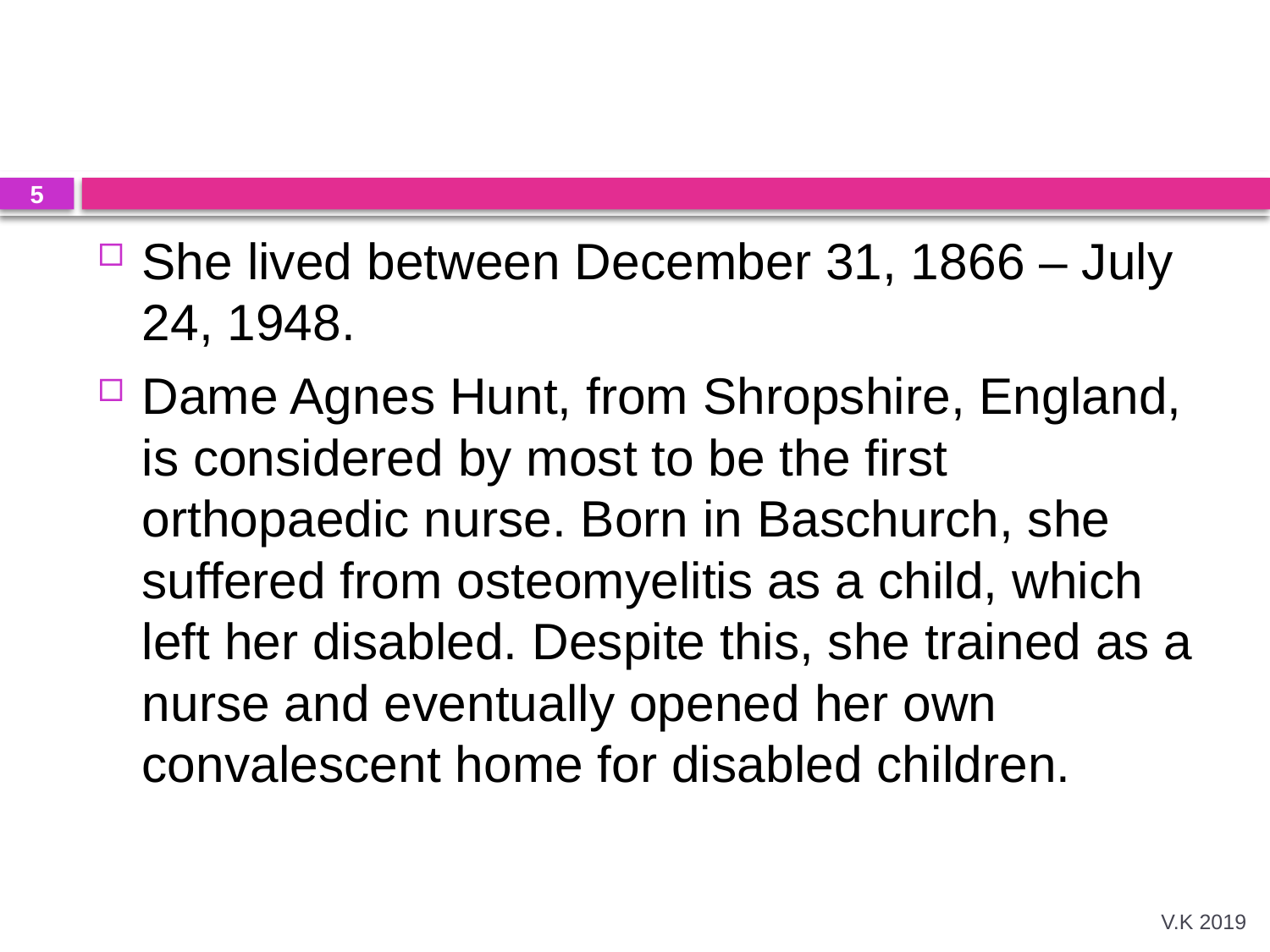

#
5
She lived between December 31, 1866 – July 24, 1948.
Dame Agnes Hunt, from Shropshire, England, is considered by most to be the first orthopaedic nurse. Born in Baschurch, she suffered from osteomyelitis as a child, which left her disabled. Despite this, she trained as a nurse and eventually opened her own convalescent home for disabled children.
V.K 2019